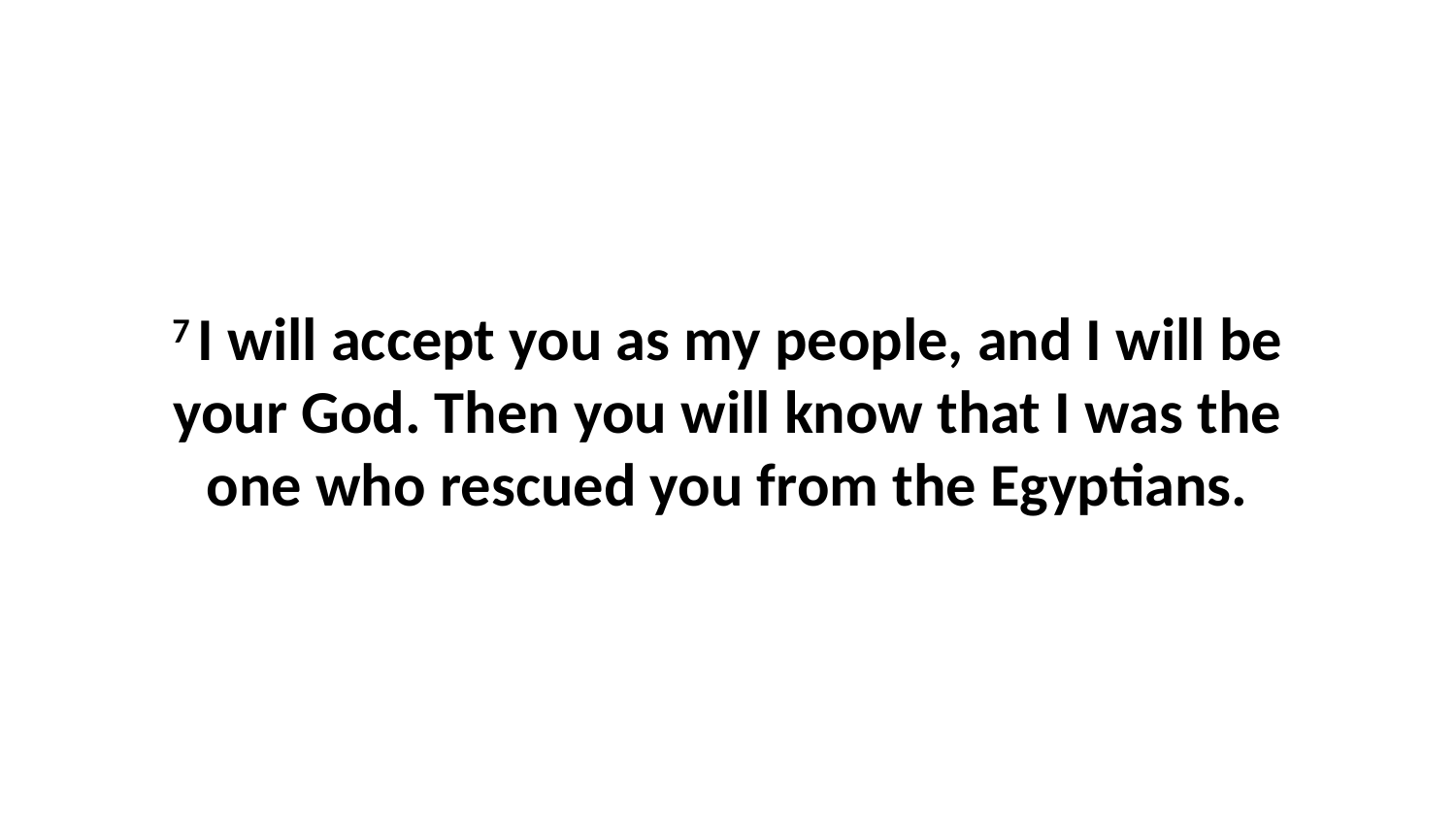

7 I will accept you as my people, and I will be your God. Then you will know that I was the one who rescued you from the Egyptians.